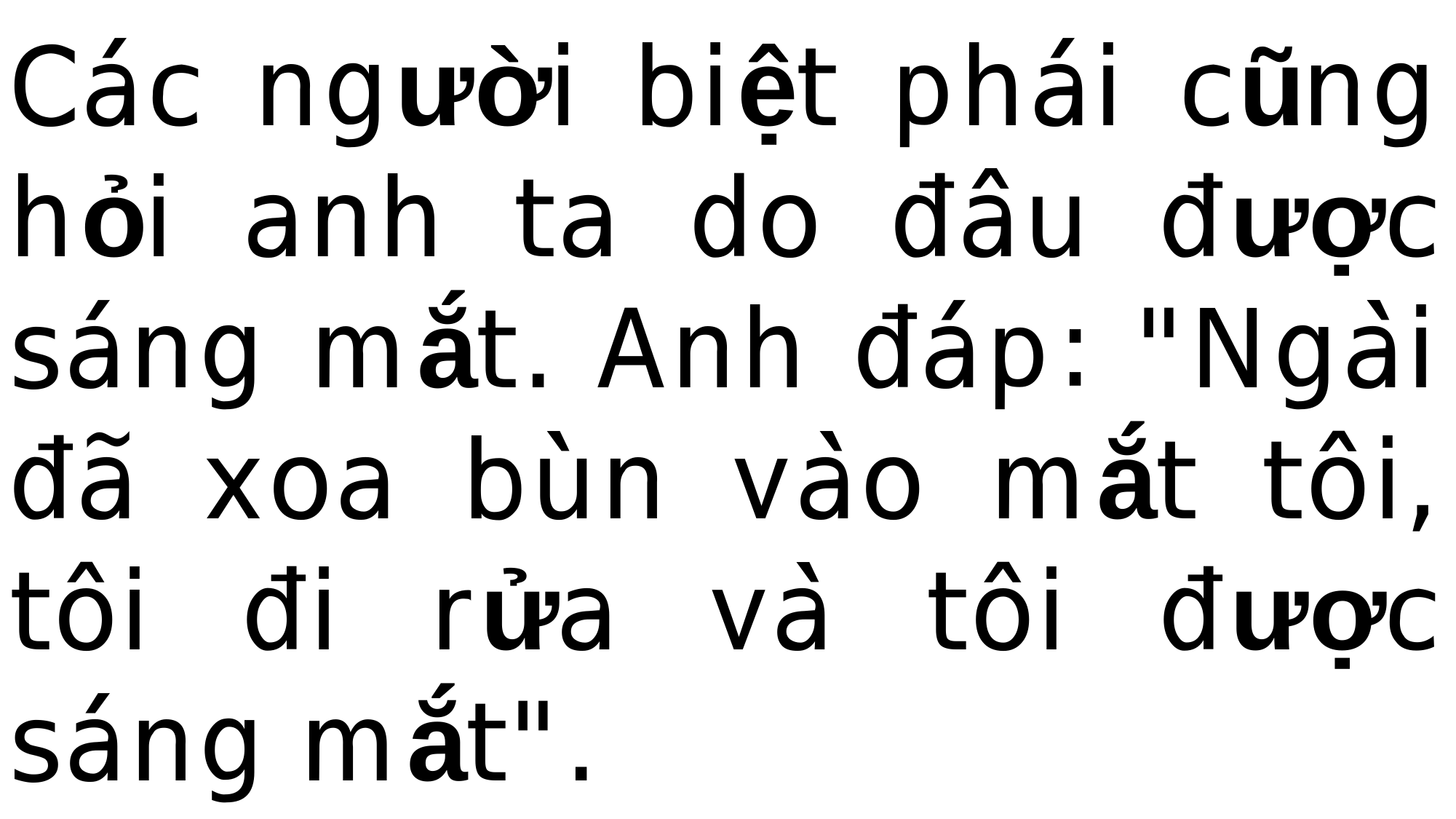

# Các người biệt phái cũng hỏi anh ta do đâu được sáng mắt. Anh đáp: "Ngài đã xoa bùn vào mắt tôi, tôi đi rửa và tôi được sáng mắt".